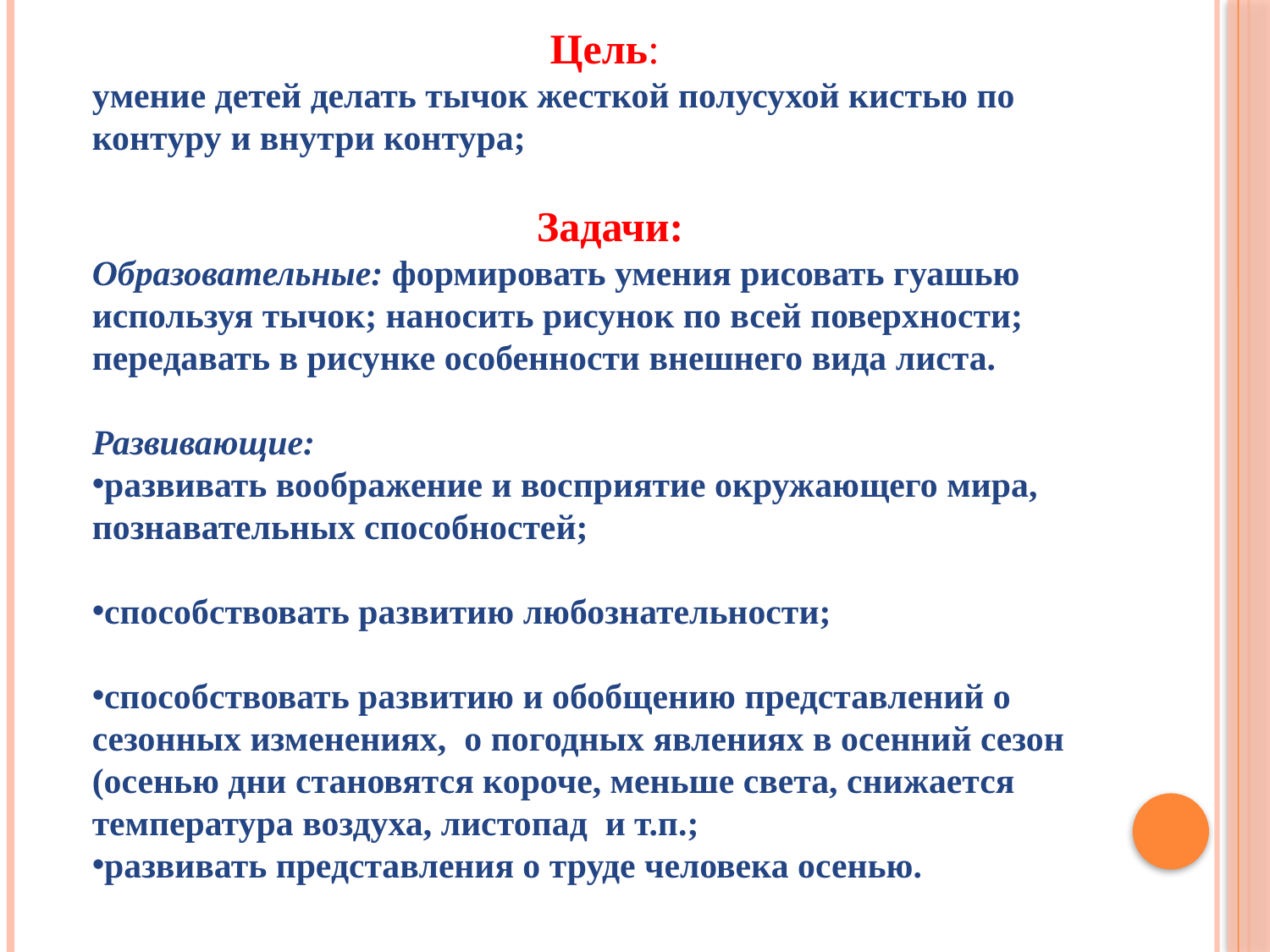

Цель:
умение детей делать тычок жесткой полусухой кистью по контуру и внутри контура;

Задачи:
Образовательные: формировать умения рисовать гуашью используя тычок; наносить рисунок по всей поверхности; передавать в рисунке особенности внешнего вида листа.

Развивающие:
развивать воображение и восприятие окружающего мира, познавательных способностей;

способствовать развитию любознательности;

способствовать развитию и обобщению представлений о сезонных изменениях,  о погодных явлениях в осенний сезон (осенью дни становятся короче, меньше света, снижается температура воздуха, листопад  и т.п.;
развивать представления о труде человека осенью.